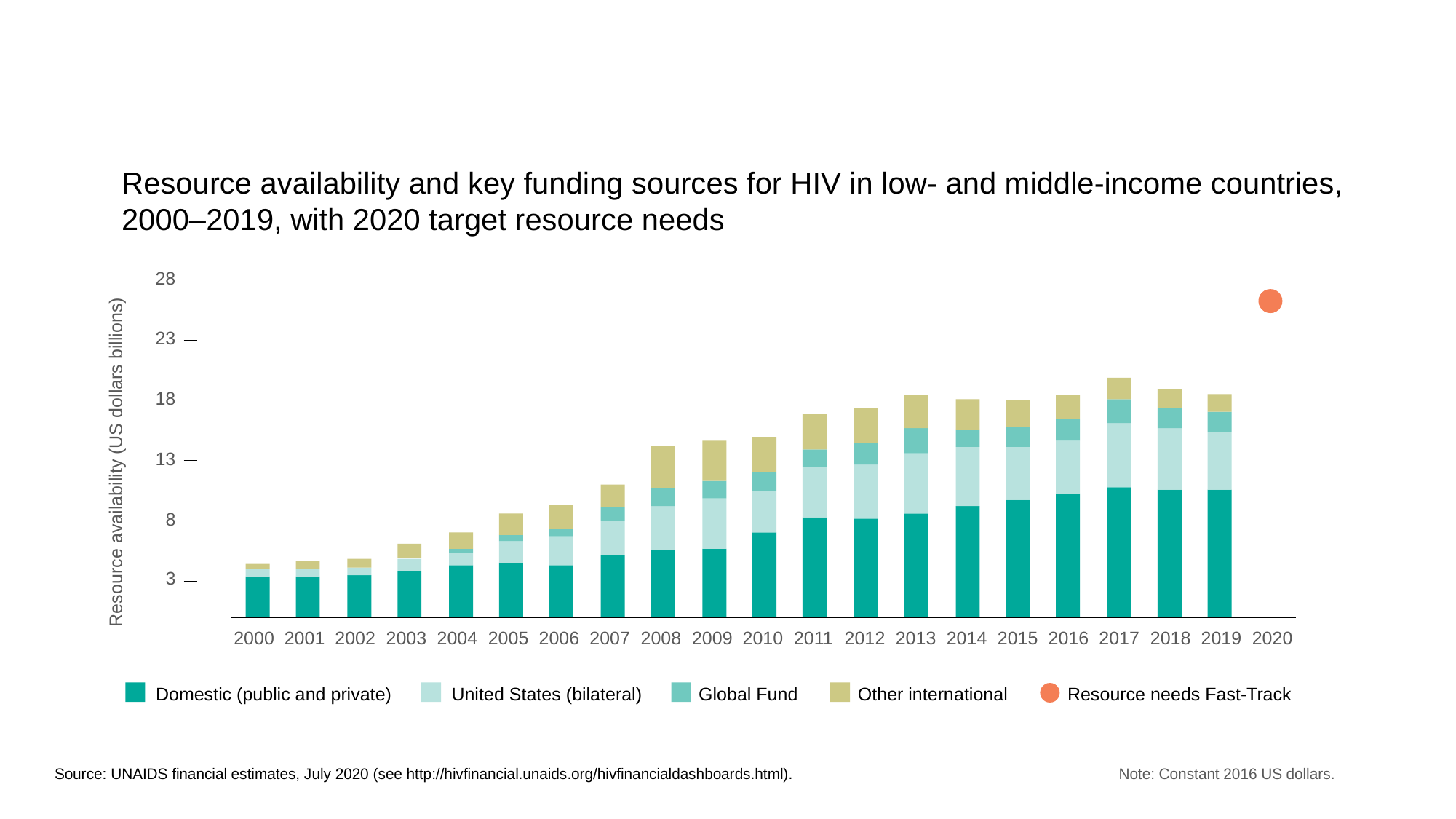

Resource availability and key funding sources for HIV in low- and middle-income countries,
2000–2019, with 2020 target resource needs
28
Resource availability (US dollars billions)

23

18

13

8

3

2000
2001
2002
2003
2004
2005
2006
2007
2008
2009
2010
2011
2012
2013
2014
2015
2016
2017
2018
2019
2020
Domestic (public and private)
United States (bilateral)
Global Fund
Other international
Resource needs Fast-Track

Source: UNAIDS financial estimates, July 2020 (see http://hivfinancial.unaids.org/hivfinancialdashboards.html).
Note: Constant 2016 US dollars.